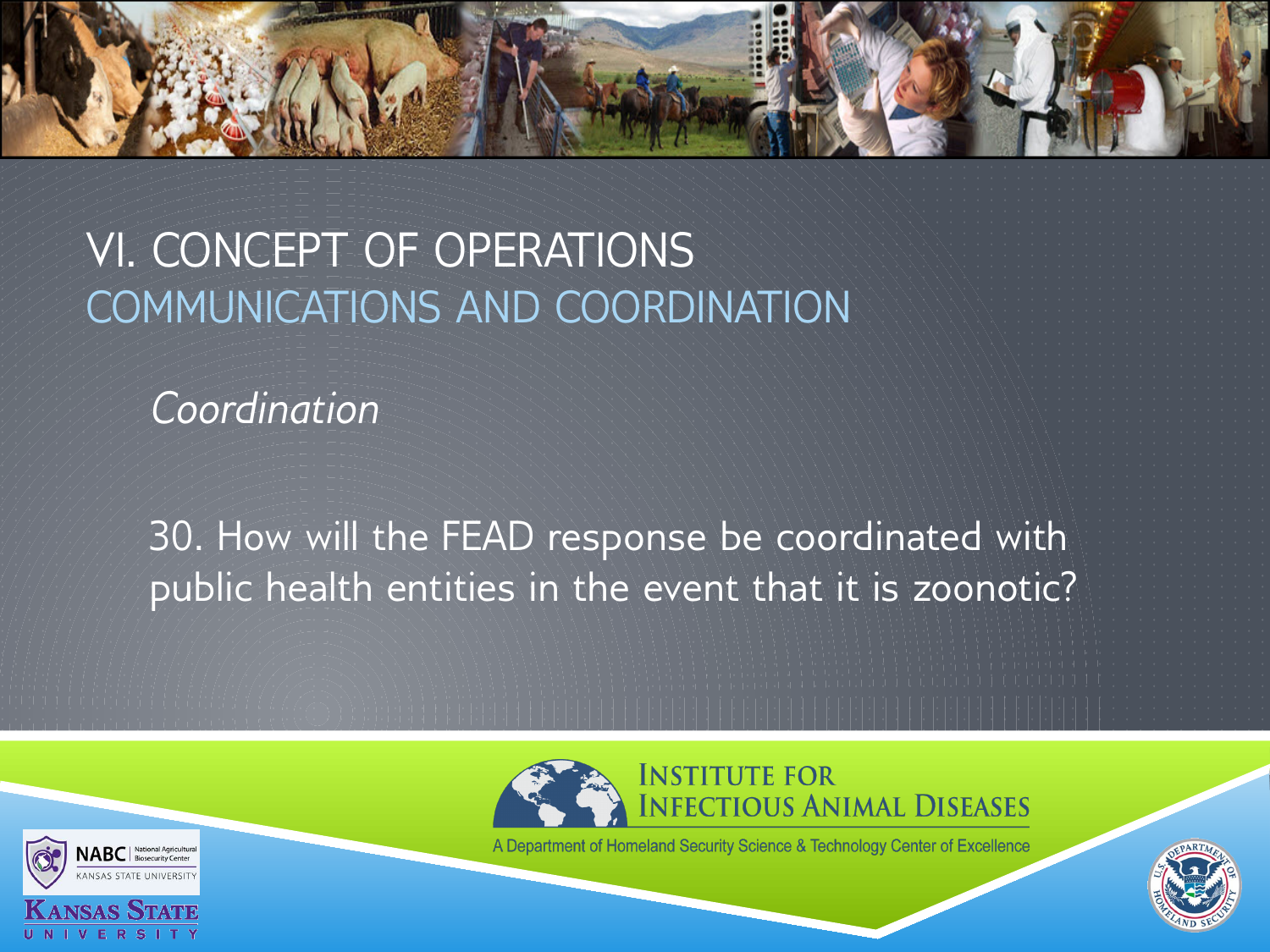

# VI. Concept of Operations COMMUNICATIONS AND COORDINATION
Coordination

30. How will the FEAD response be coordinated with public health entities in the event that it is zoonotic?